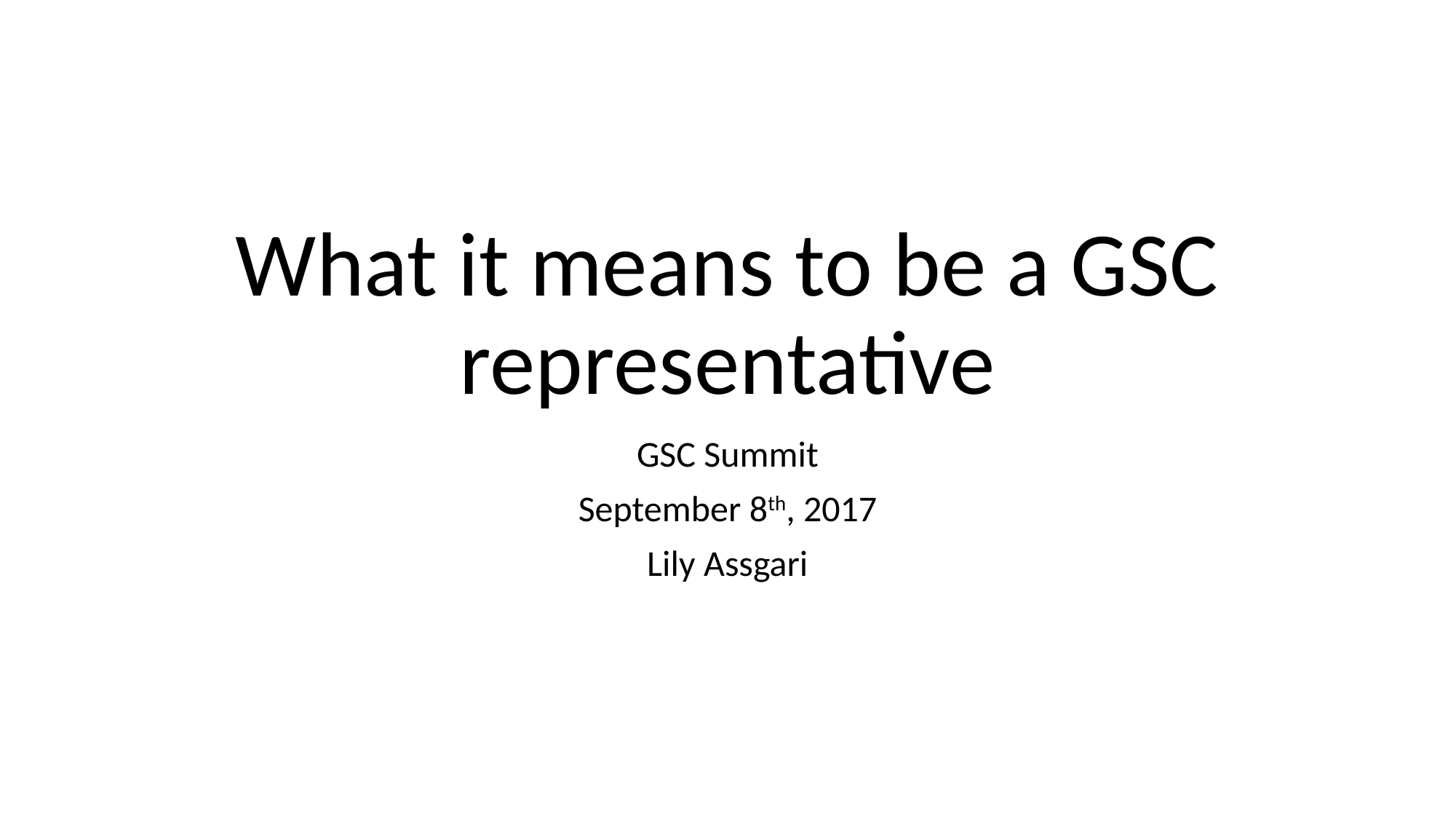

# What it means to be a GSC representative
GSC Summit
September 8th, 2017
Lily Assgari